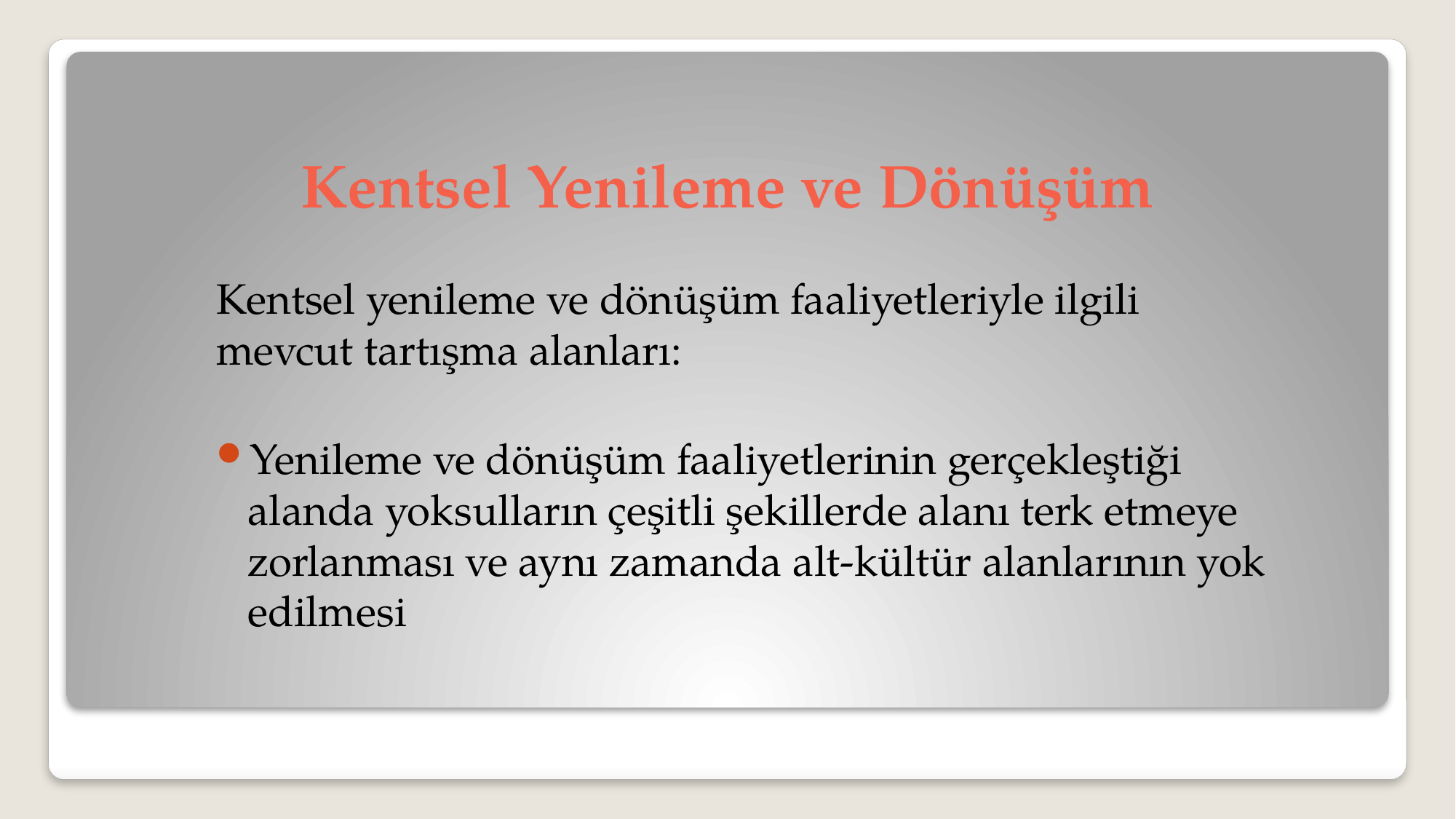

# Kentsel Yenileme ve Dönüşüm
Kentsel yenileme ve dönüşüm faaliyetleriyle ilgili mevcut tartışma alanları:

Yenileme ve dönüşüm faaliyetlerinin gerçekleştiği alanda yoksulların çeşitli şekillerde alanı terk etmeye zorlanması ve aynı zamanda alt-kültür alanlarının yok edilmesi